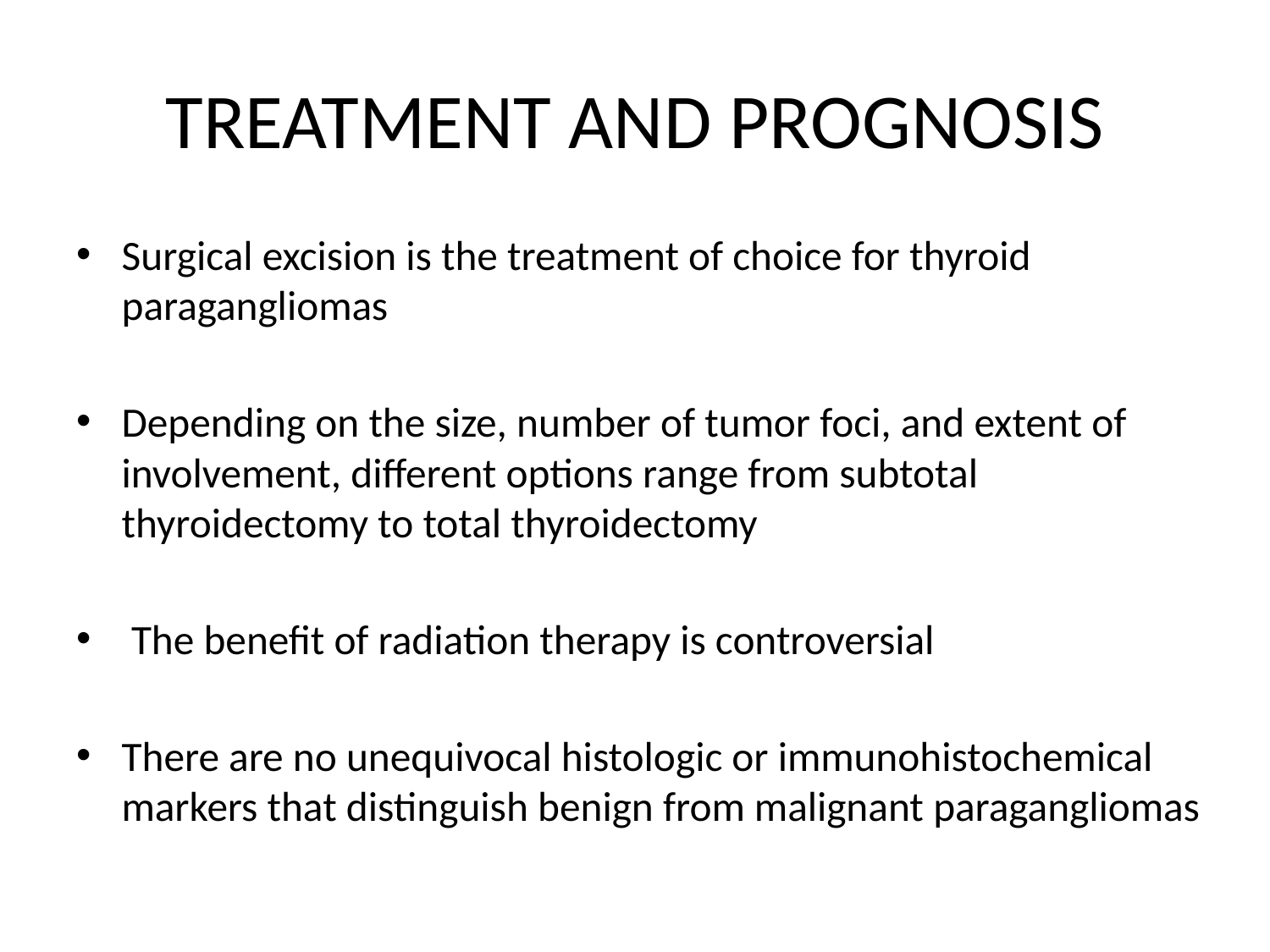

# TREATMENT AND PROGNOSIS
Surgical excision is the treatment of choice for thyroid paragangliomas

Depending on the size, number of tumor foci, and extent of involvement, different options range from subtotal thyroidectomy to total thyroidectomy

 The beneﬁt of radiation therapy is controversial

There are no unequivocal histologic or immunohistochemical markers that distinguish benign from malignant paragangliomas